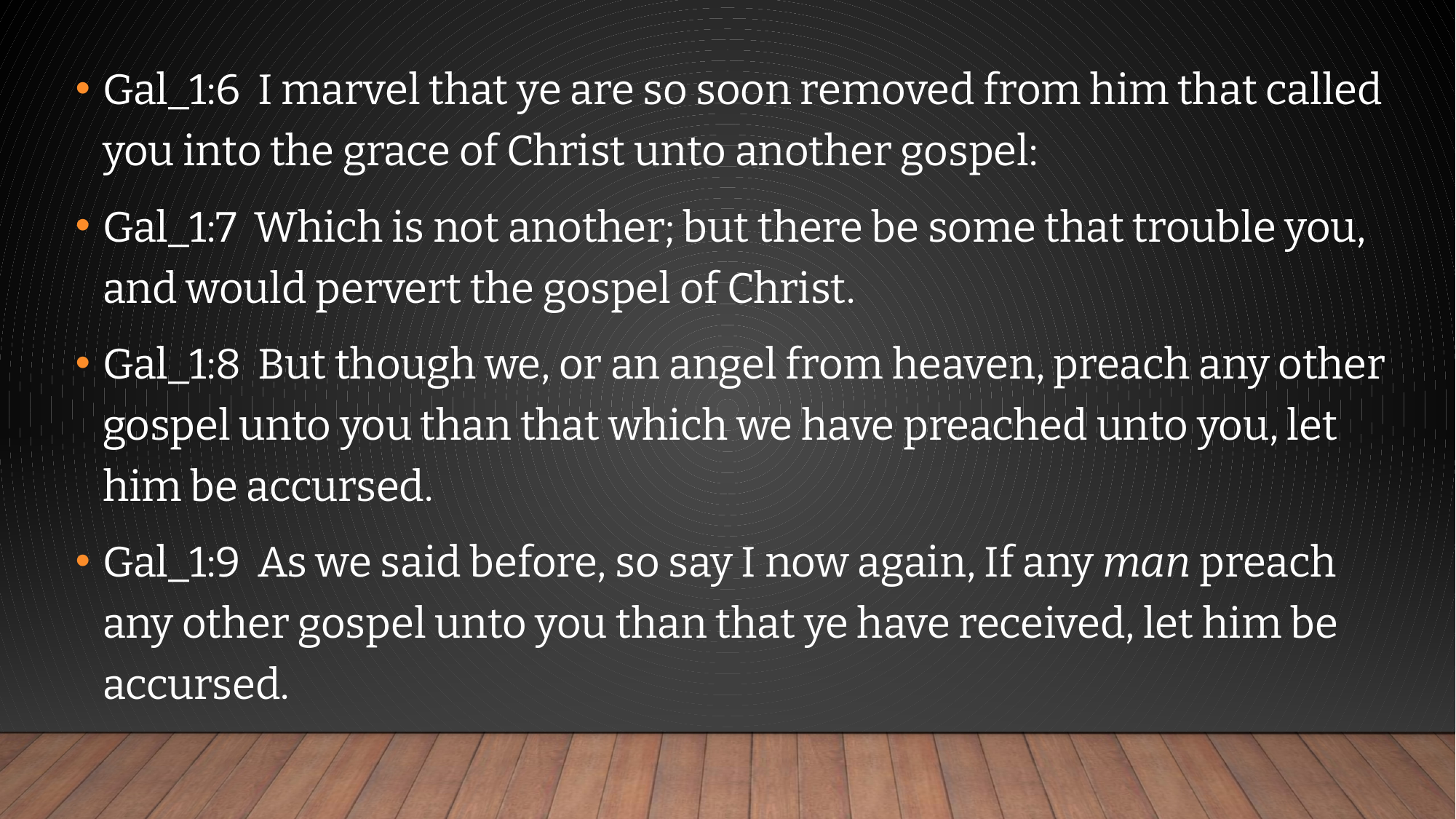

Gal_1:6  I marvel that ye are so soon removed from him that called you into the grace of Christ unto another gospel:
Gal_1:7  Which is not another; but there be some that trouble you, and would pervert the gospel of Christ.
Gal_1:8  But though we, or an angel from heaven, preach any other gospel unto you than that which we have preached unto you, let him be accursed.
Gal_1:9  As we said before, so say I now again, If any man preach any other gospel unto you than that ye have received, let him be accursed.